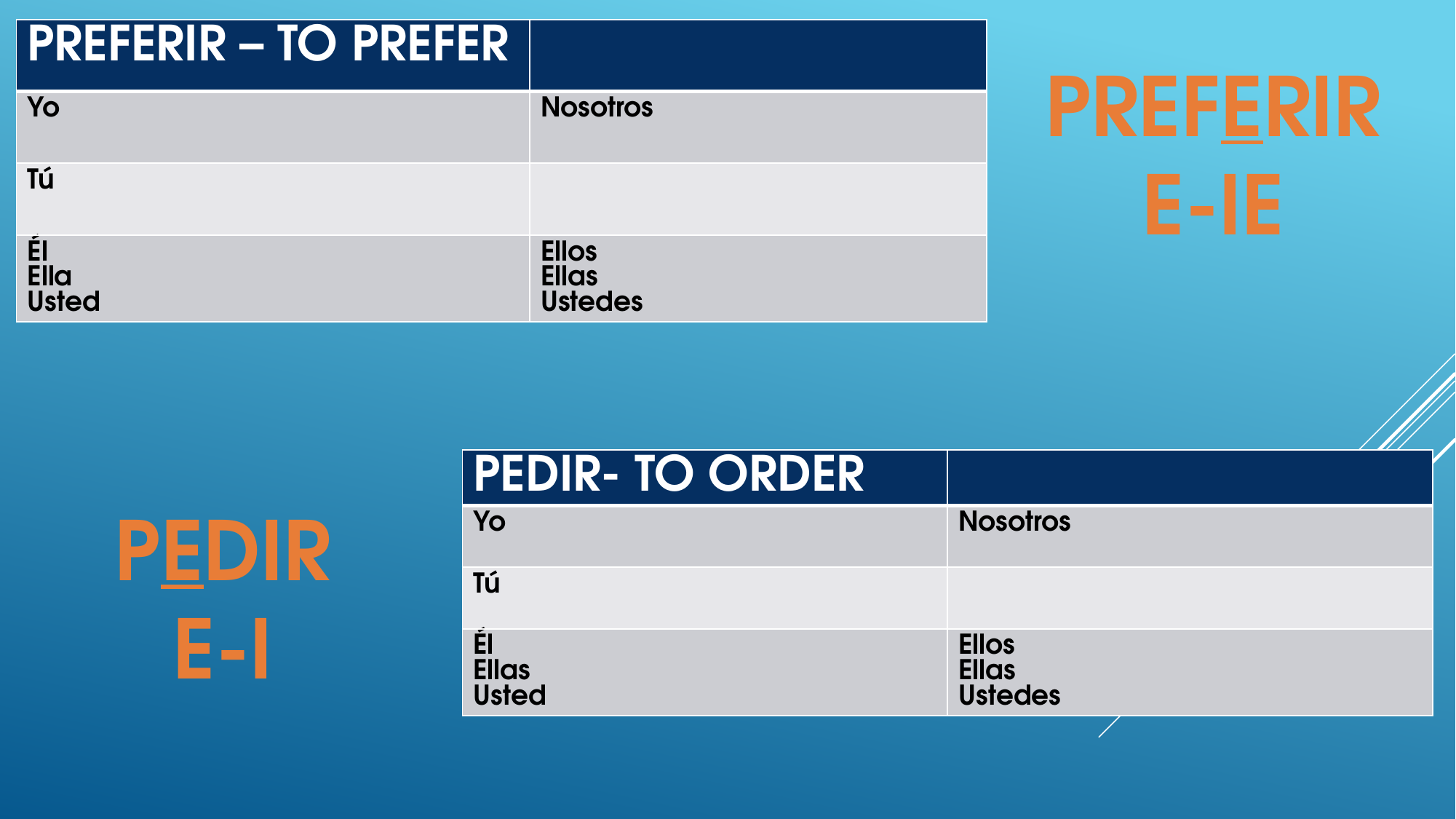

| PREFERIR – TO PREFER |  |
| --- | --- |
| Yo | Nosotros |
| Tú |  |
| Él Ella Usted | Ellos Ellas Ustedes |
PREFERIR
E-IE
| PEDIR- TO ORDER |  |
| --- | --- |
| Yo | Nosotros |
| Tú |  |
| Él Ellas Usted | Ellos Ellas Ustedes |
PEDIR
E-I